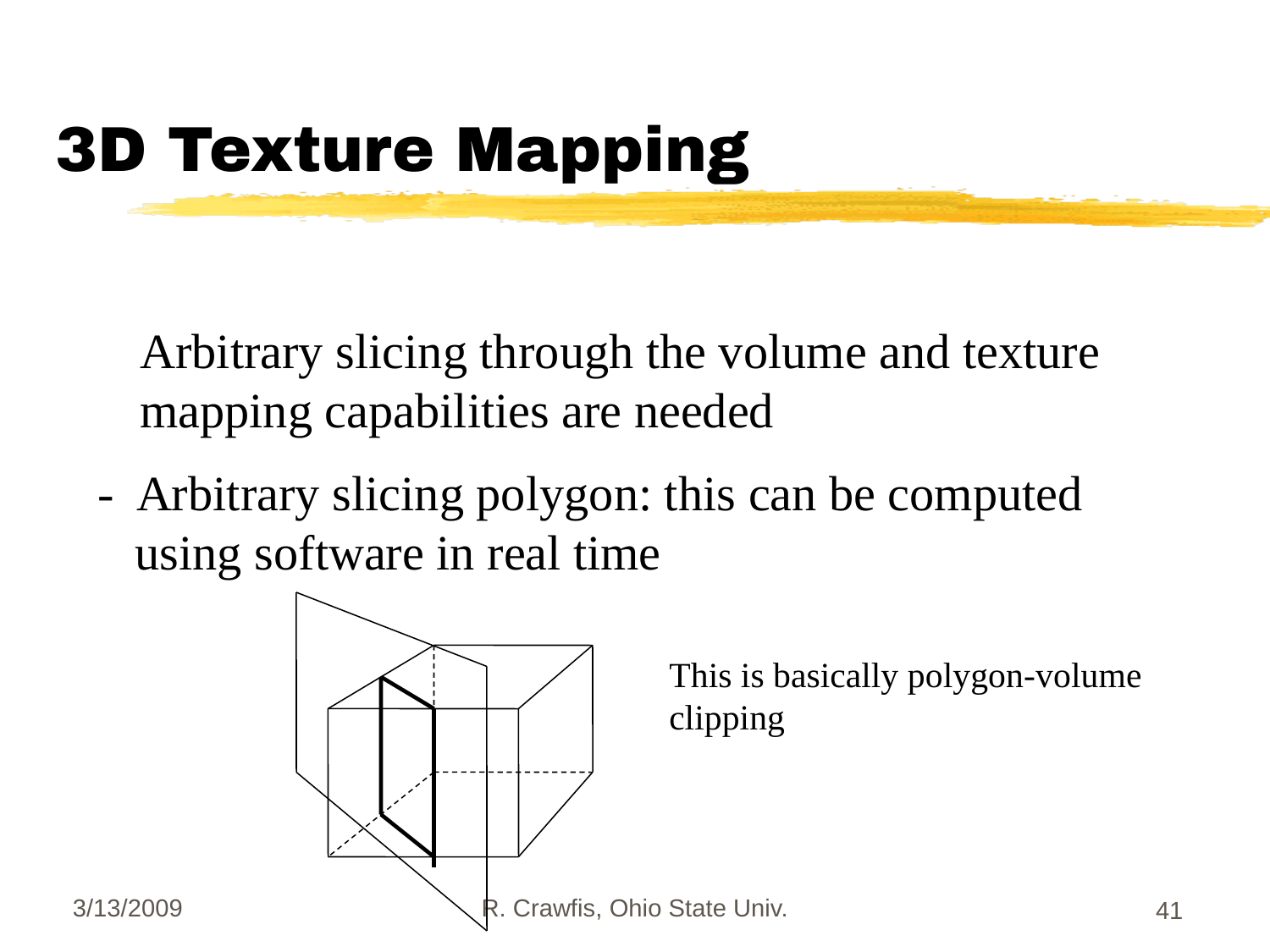

# 3D Texture Mapping
Arbitrary slicing through the volume and texture
mapping capabilities are needed
-  Arbitrary slicing polygon: this can be computed
   using software in real time

This is basically polygon-volume
clipping
3/13/2009
R. Crawfis, Ohio State Univ.
41